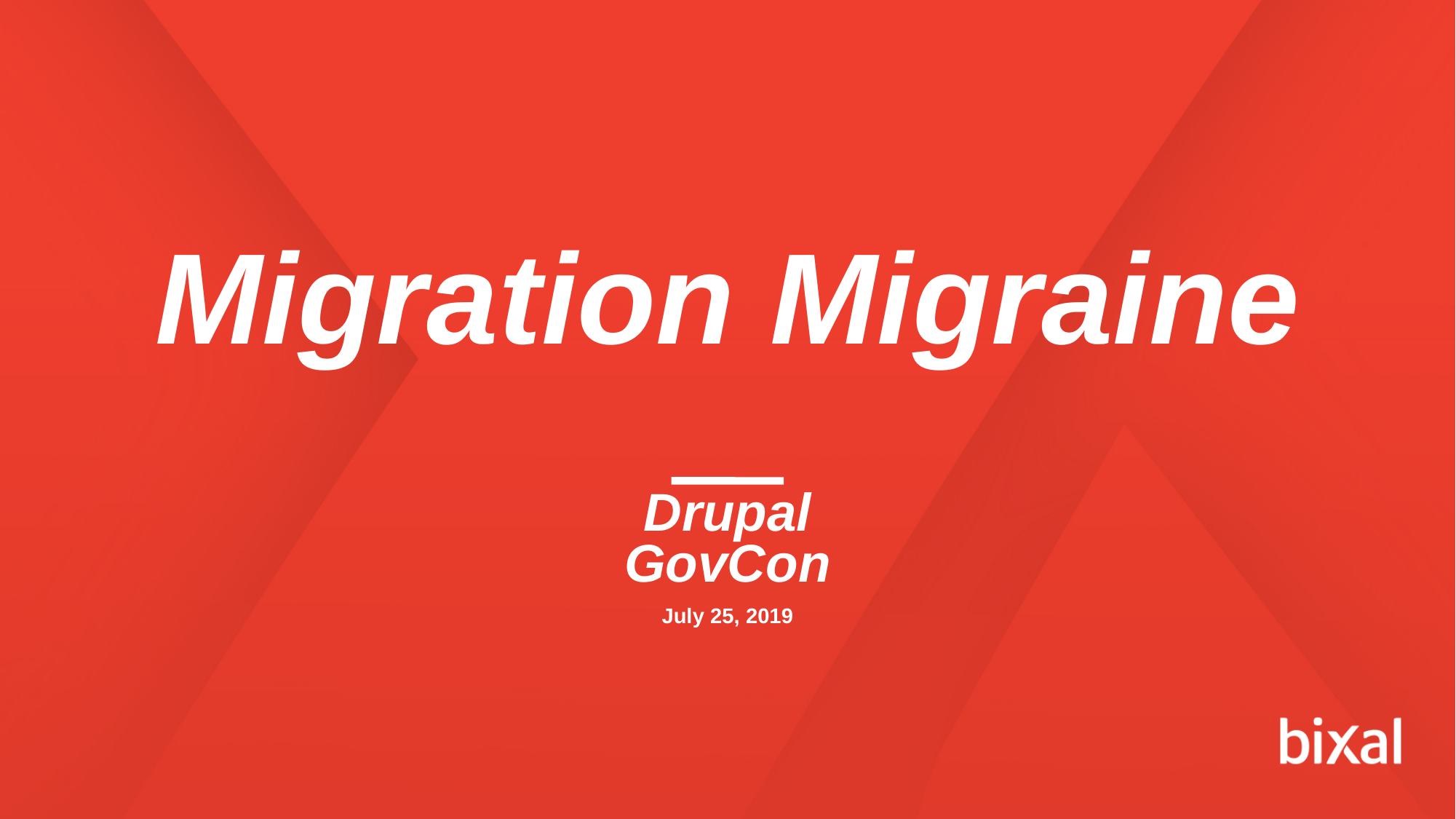

Migration Migraine
Drupal GovCon
July 25, 2019